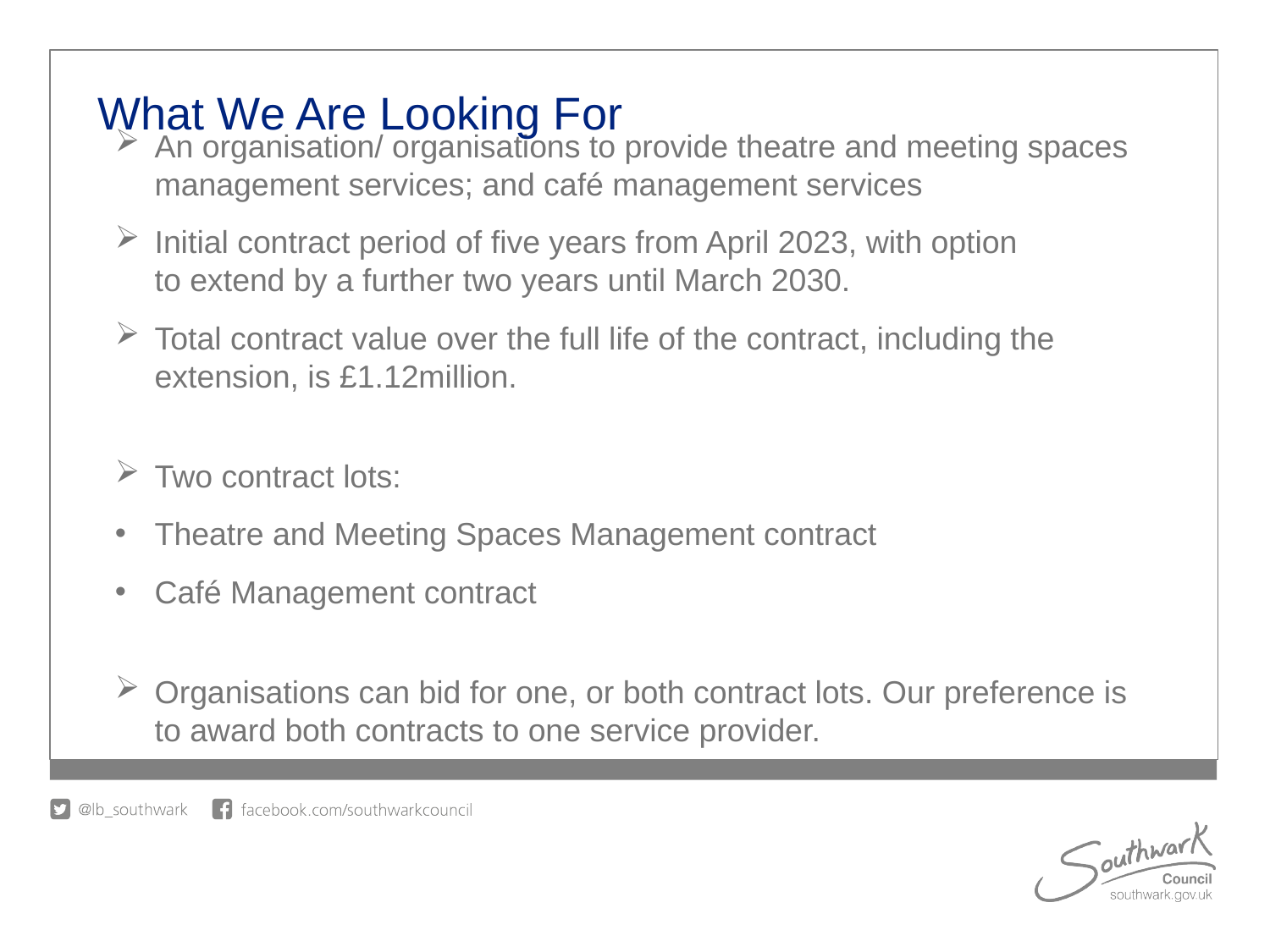

# What We Are Looking For
An organisation/ organisations to provide theatre and meeting spaces management services; and café management services
Initial contract period of five years from April 2023, with option
to extend by a further two years until March 2030.
Total contract value over the full life of the contract, including the extension, is £1.12million.

Two contract lots:
Theatre and Meeting Spaces Management contract
Café Management contract

Organisations can bid for one, or both contract lots. Our preference is to award both contracts to one service provider.